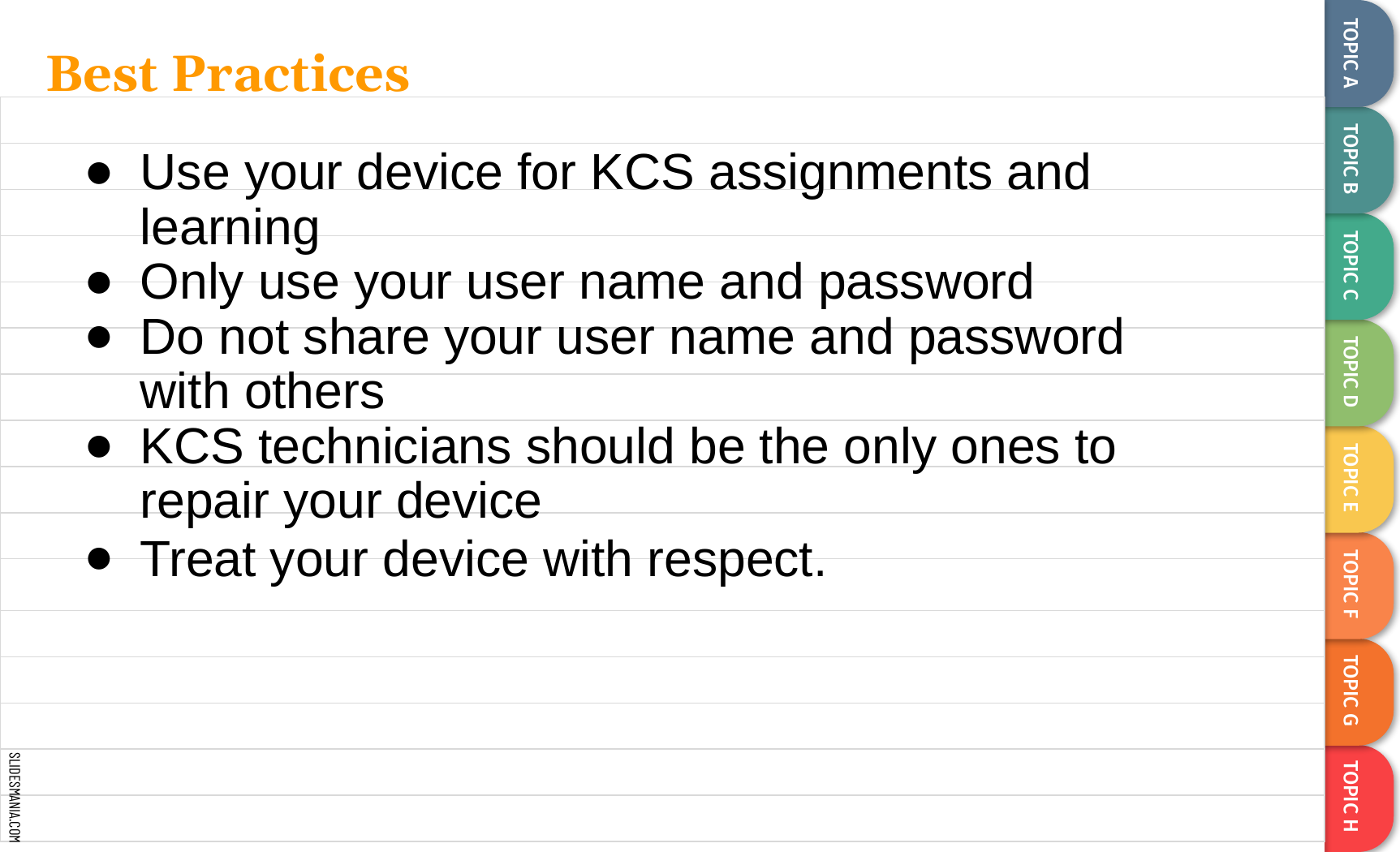

# Best Practices

Use your device for KCS assignments and learning
Only use your user name and password
Do not share your user name and password with others
KCS technicians should be the only ones to repair your device
Treat your device with respect.